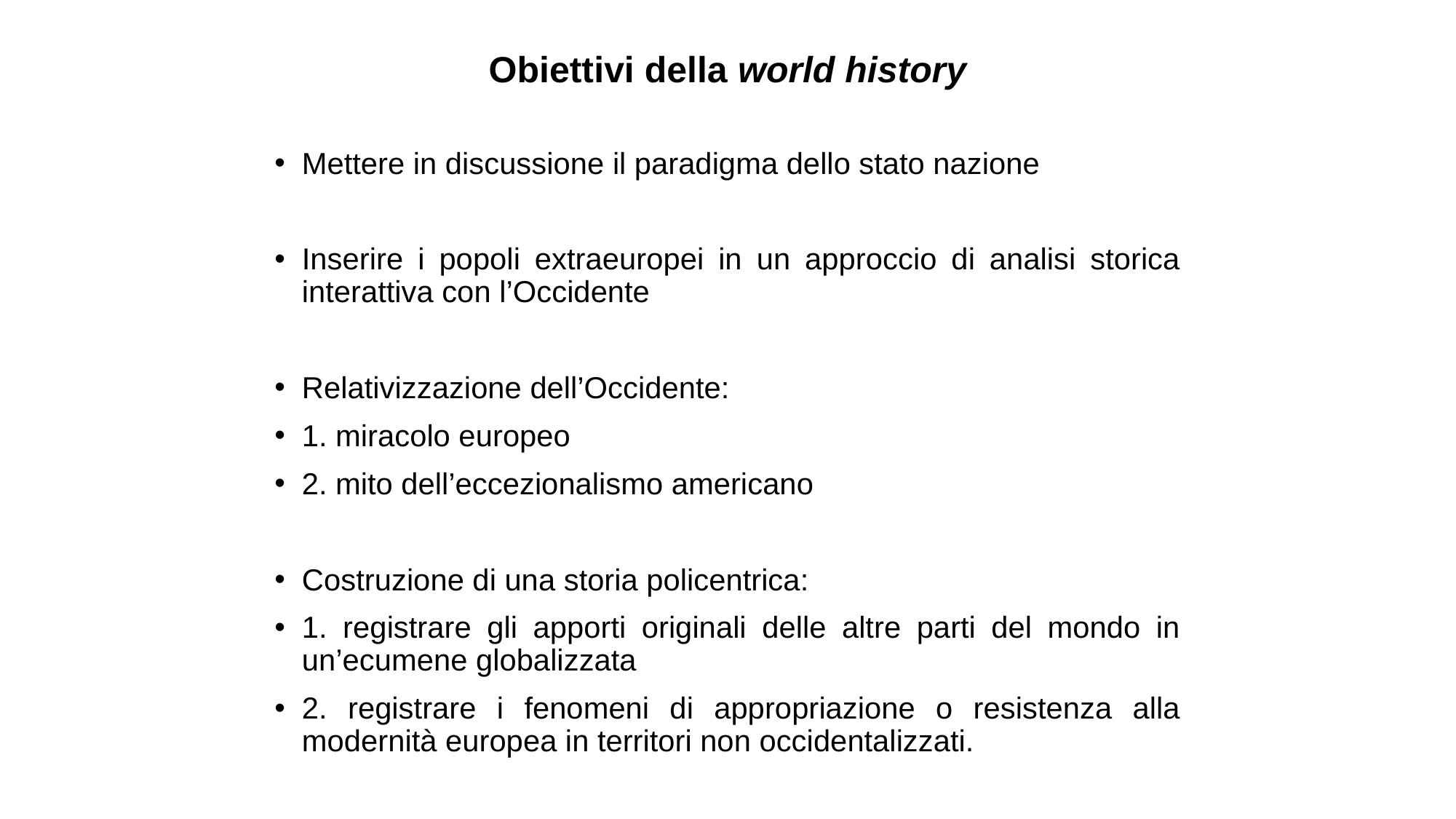

# Obiettivi della world history

Mettere in discussione il paradigma dello stato nazione

Inserire i popoli extraeuropei in un approccio di analisi storica interattiva con l’Occidente

Relativizzazione dell’Occidente:
1. miracolo europeo
2. mito dell’eccezionalismo americano

Costruzione di una storia policentrica:
1. registrare gli apporti originali delle altre parti del mondo in un’ecumene globalizzata
2. registrare i fenomeni di appropriazione o resistenza alla modernità europea in territori non occidentalizzati.